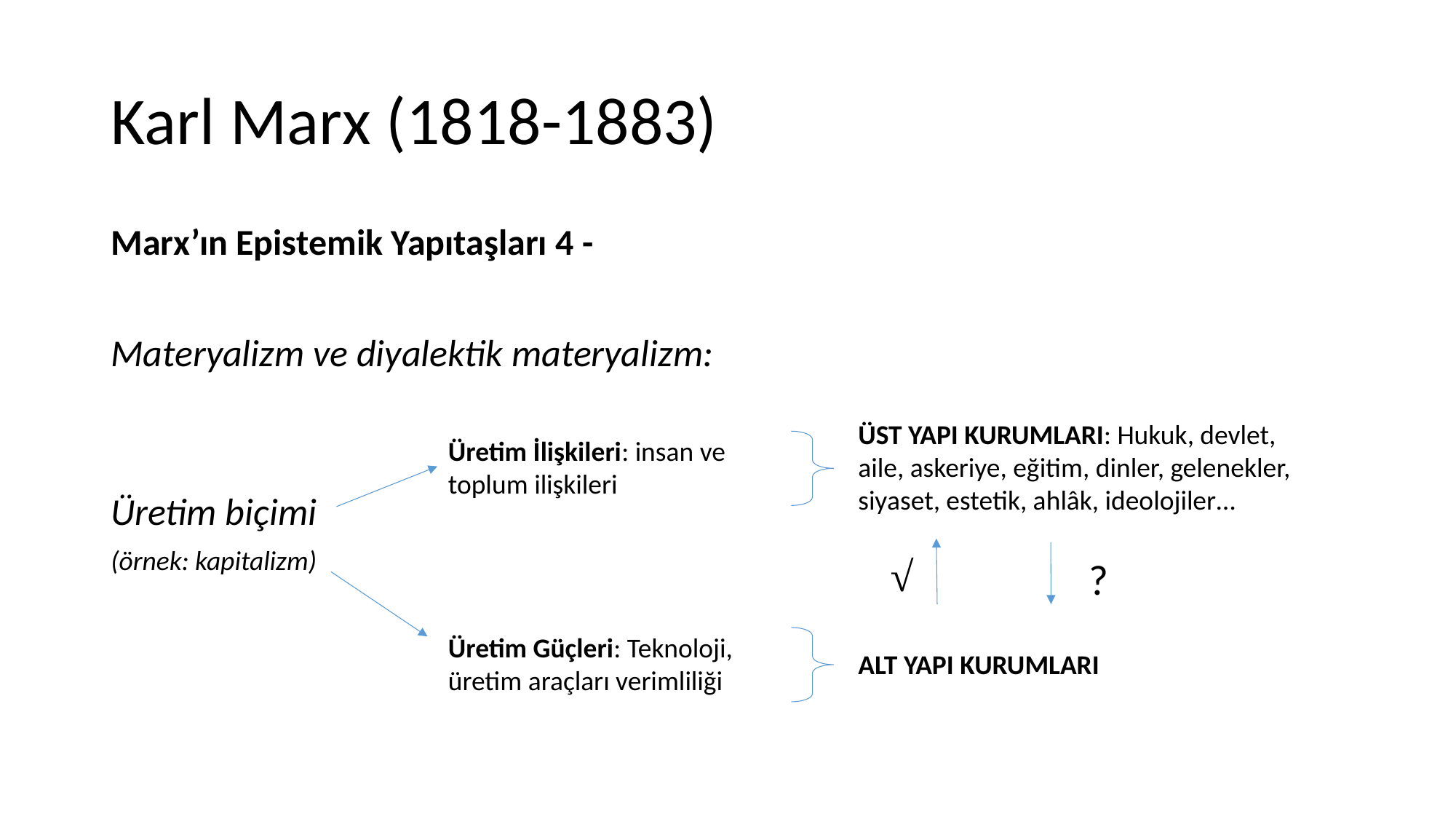

# Karl Marx (1818-1883)
Marx’ın Epistemik Yapıtaşları 4 -

Materyalizm ve diyalektik materyalizm:

Üretim biçimi
(örnek: kapitalizm)

ÜST YAPI KURUMLARI: Hukuk, devlet, aile, askeriye, eğitim, dinler, gelenekler, siyaset, estetik, ahlâk, ideolojiler…
Üretim İlişkileri: insan ve toplum ilişkileri

?
√
Üretim Güçleri: Teknoloji, üretim araçları verimliliği

ALT YAPI KURUMLARI